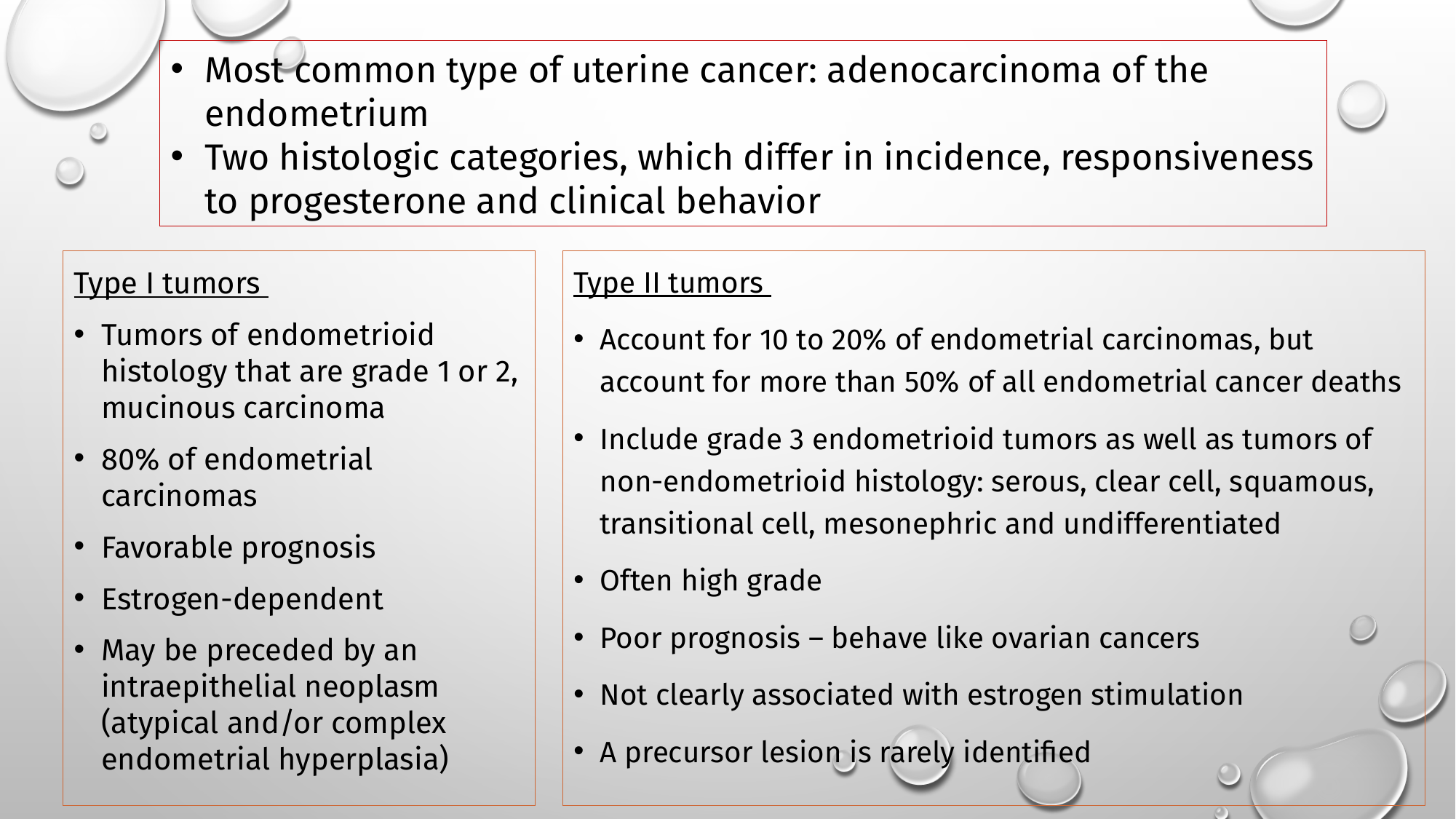

Most common type of uterine cancer: adenocarcinoma of the endometrium
Two histologic categories, which differ in incidence, responsiveness to progesterone and clinical behavior
Type I tumors
Tumors of endometrioid histology that are grade 1 or 2, mucinous carcinoma
80% of endometrial carcinomas
Favorable prognosis
Estrogen-dependent
May be preceded by an intraepithelial neoplasm (atypical and/or complex endometrial hyperplasia)
Type II tumors
Account for 10 to 20% of endometrial carcinomas, but account for more than 50% of all endometrial cancer deaths
Include grade 3 endometrioid tumors as well as tumors of non-endometrioid histology: serous, clear cell, squamous, transitional cell, mesonephric and undifferentiated
Often high grade
Poor prognosis – behave like ovarian cancers
Not clearly associated with estrogen stimulation
A precursor lesion is rarely identified